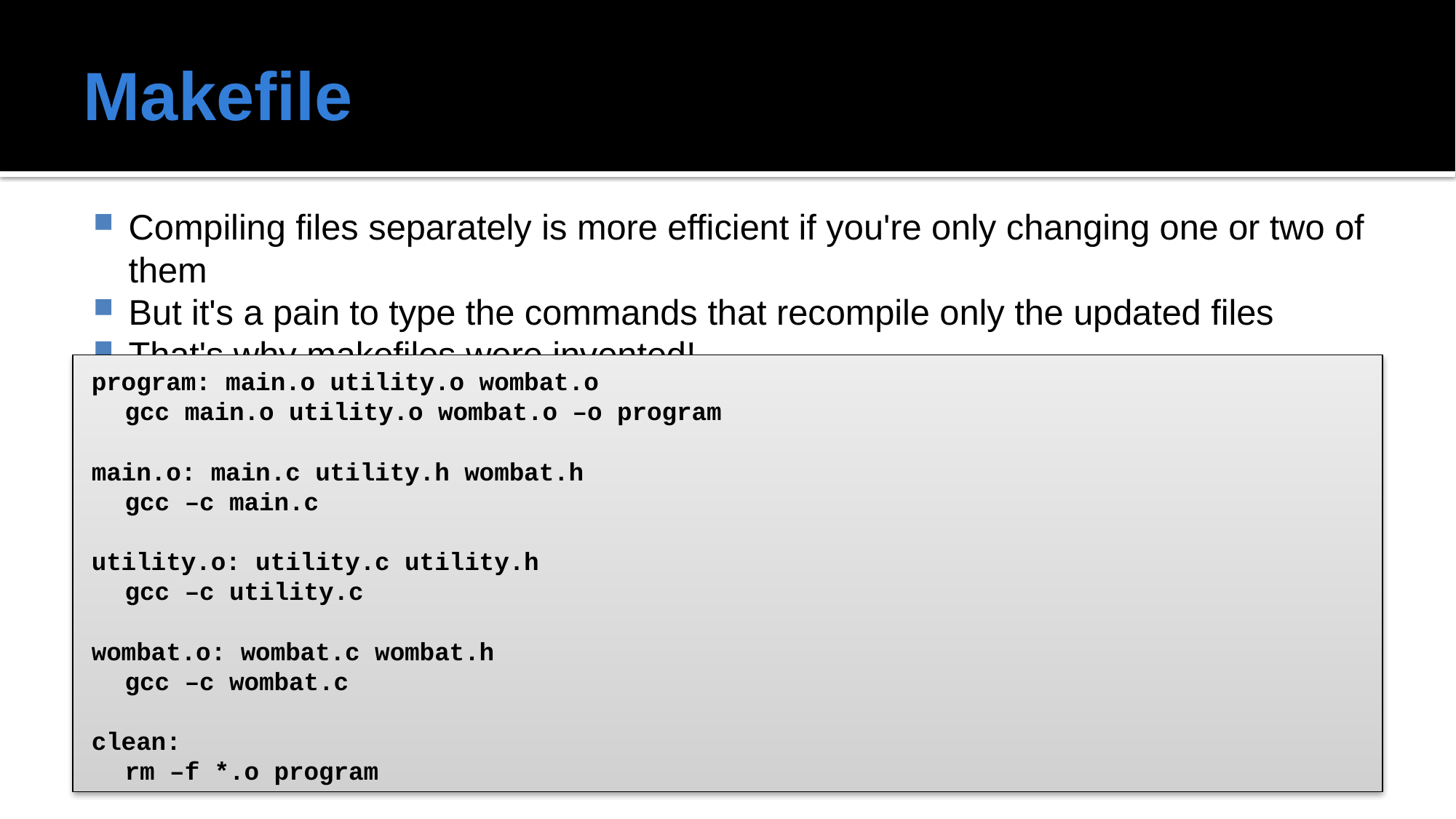

# Makefile
Compiling files separately is more efficient if you're only changing one or two of them
But it's a pain to type the commands that recompile only the updated files
That's why makefiles were invented!
program: main.o utility.o wombat.o
	gcc main.o utility.o wombat.o –o program

main.o: main.c utility.h wombat.h
	gcc –c main.c

utility.o: utility.c utility.h
	gcc –c utility.c

wombat.o: wombat.c wombat.h
	gcc –c wombat.c

clean:
	rm –f *.o program